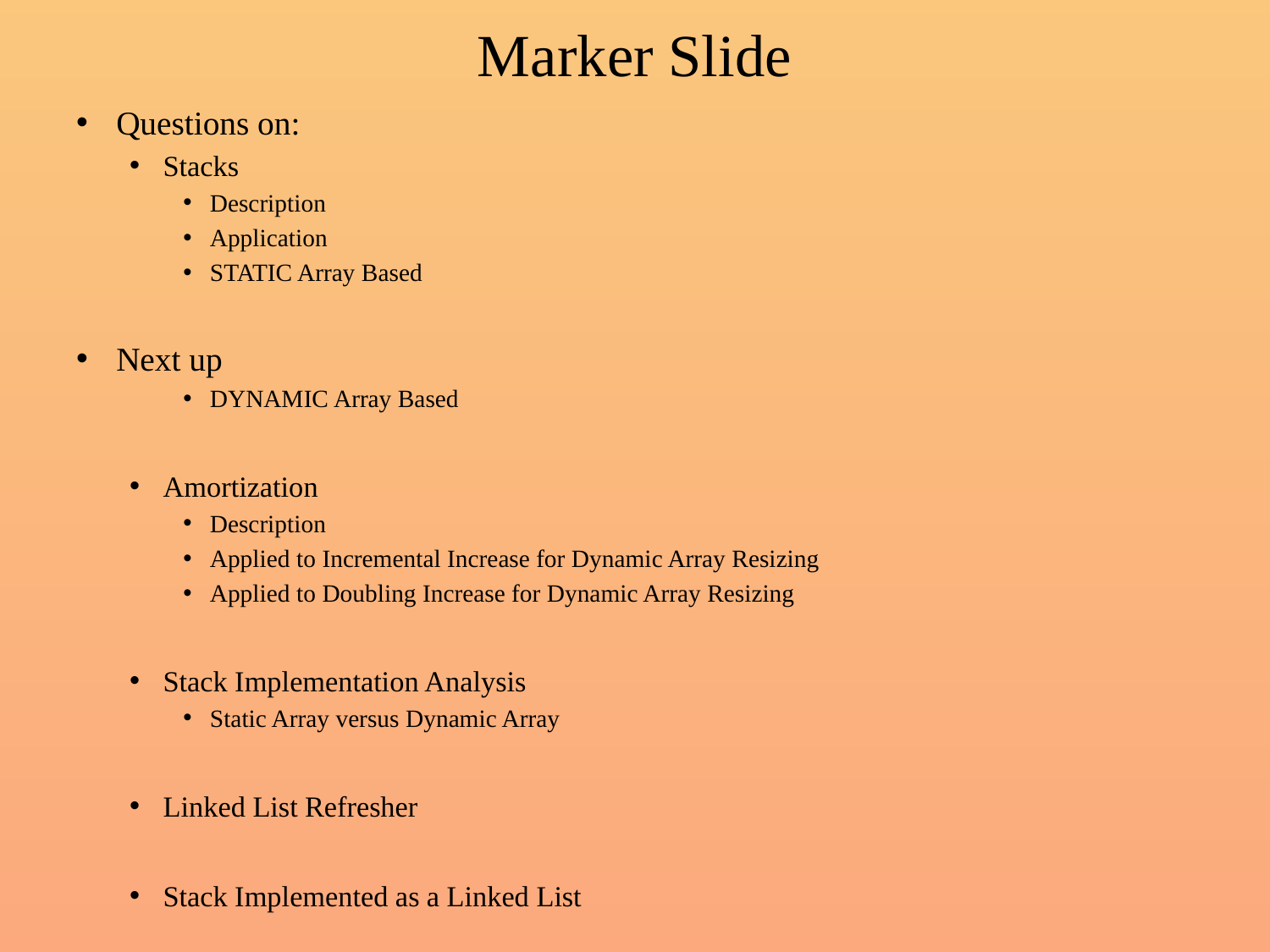

# Marker Slide
Questions on:
Stacks
Description
Application
STATIC Array Based

Next up
DYNAMIC Array Based

Amortization
Description
Applied to Incremental Increase for Dynamic Array Resizing
Applied to Doubling Increase for Dynamic Array Resizing

Stack Implementation Analysis
Static Array versus Dynamic Array

Linked List Refresher

Stack Implemented as a Linked List